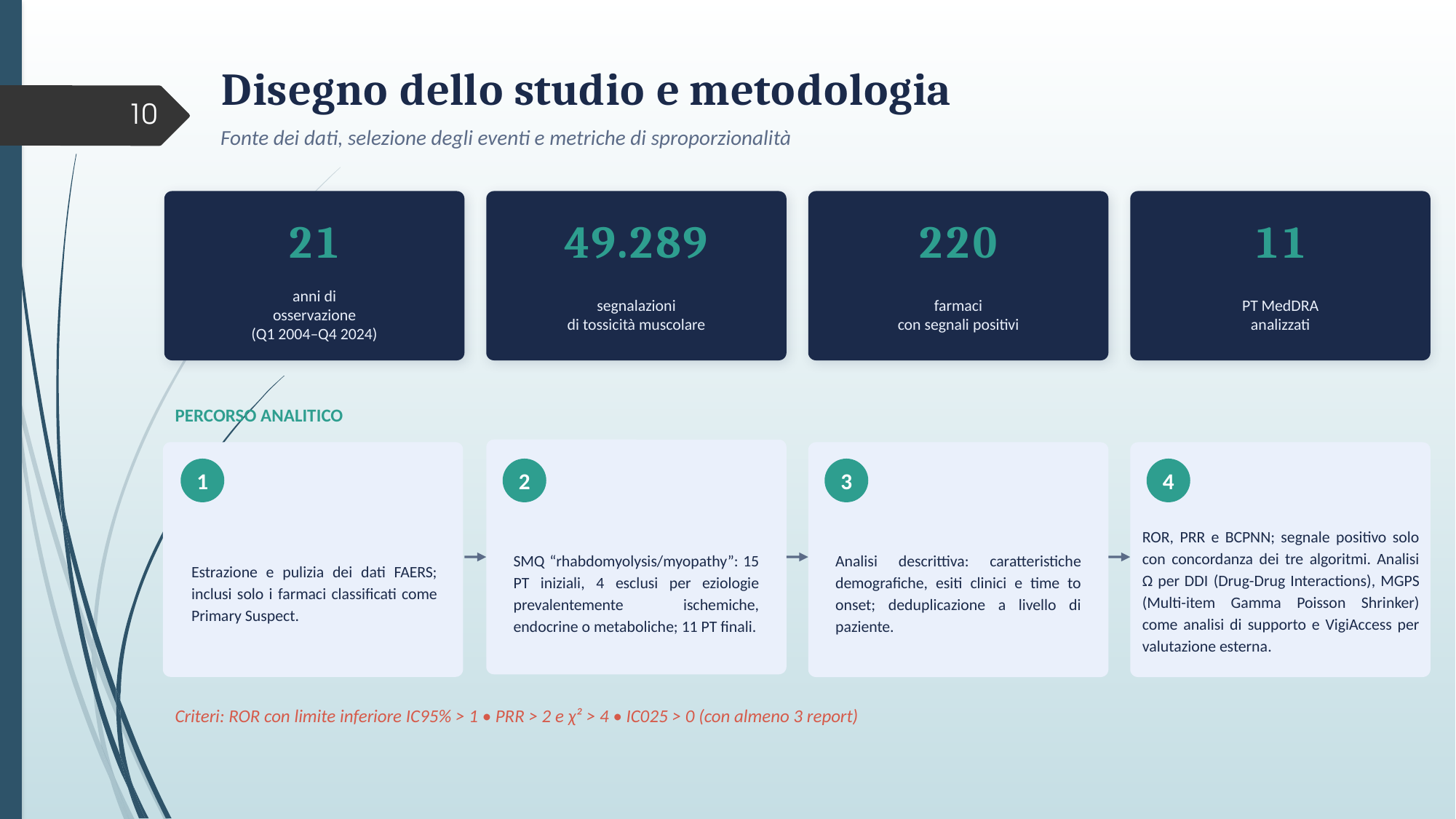

Disegno dello studio e metodologia
Fonte dei dati, selezione degli eventi e metriche di sproporzionalità

21
49.289
220
11
anni di
osservazione
(Q1 2004–Q4 2024)
segnalazioni
di tossicità muscolare
farmaci
con segnali positivi
PT MedDRA
analizzati
PERCORSO ANALITICO

1

2

3

4
ROR, PRR e BCPNN; segnale positivo solo con concordanza dei tre algoritmi. Analisi Ω per DDI (Drug-Drug Interactions), MGPS (Multi-item Gamma Poisson Shrinker) come analisi di supporto e VigiAccess per valutazione esterna.
Estrazione e pulizia dei dati FAERS; inclusi solo i farmaci classificati come Primary Suspect.
SMQ “rhabdomyolysis/myopathy”: 15 PT iniziali, 4 esclusi per eziologie prevalentemente ischemiche, endocrine o metaboliche; 11 PT finali.
Analisi descrittiva: caratteristiche demografiche, esiti clinici e time to onset; deduplicazione a livello di paziente.

Criteri: ROR con limite inferiore IC95% > 1 • PRR > 2 e χ² > 4 • IC025 > 0 (con almeno 3 report)
10